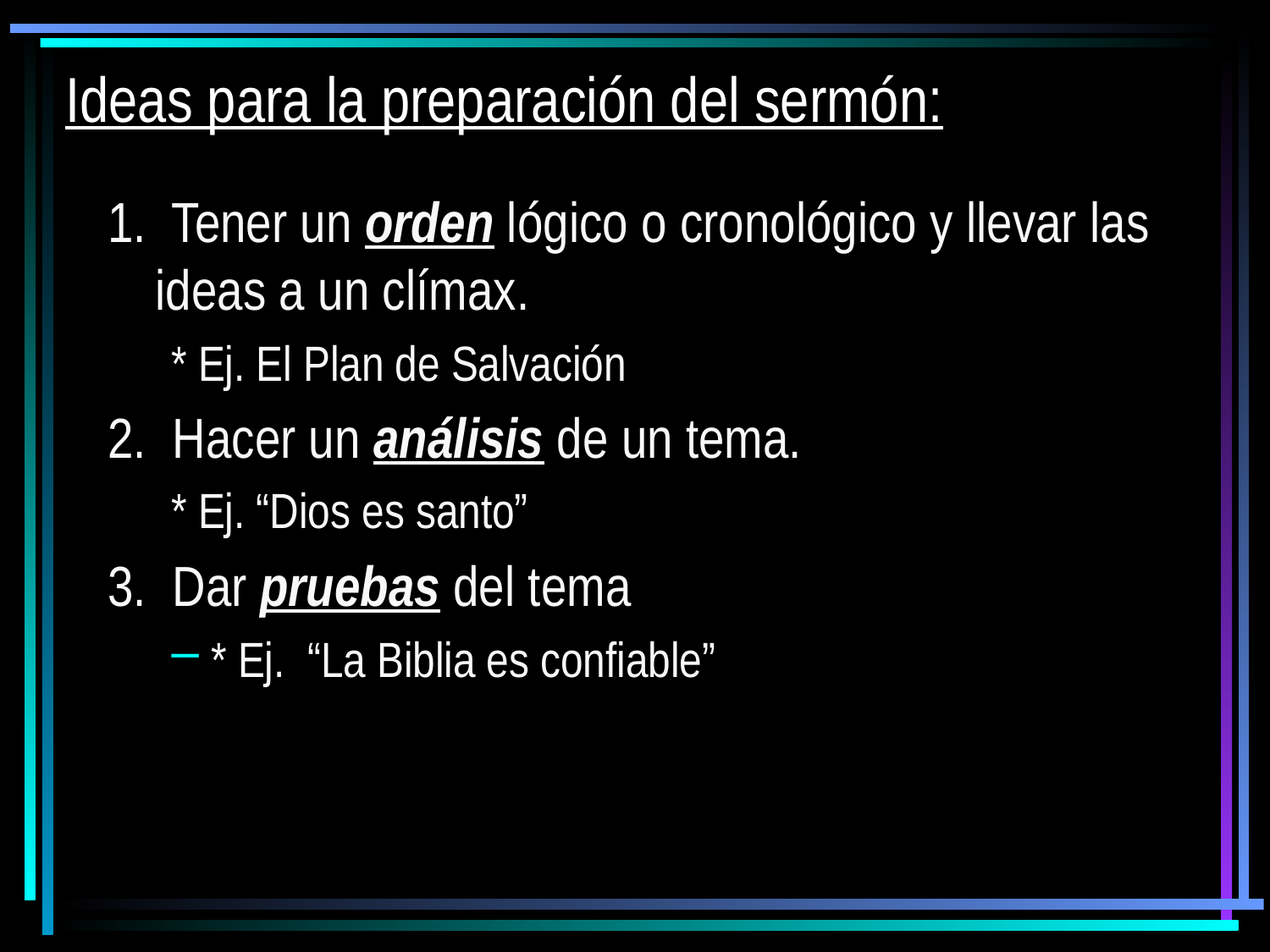

# Ideas para la preparación del sermón:
1.  Tener un orden lógico o cronológico y llevar las ideas a un clímax.
* Ej. El Plan de Salvación
2.  Hacer un análisis de un tema.
* Ej. “Dios es santo”
3.  Dar pruebas del tema
* Ej.  “La Biblia es confiable”